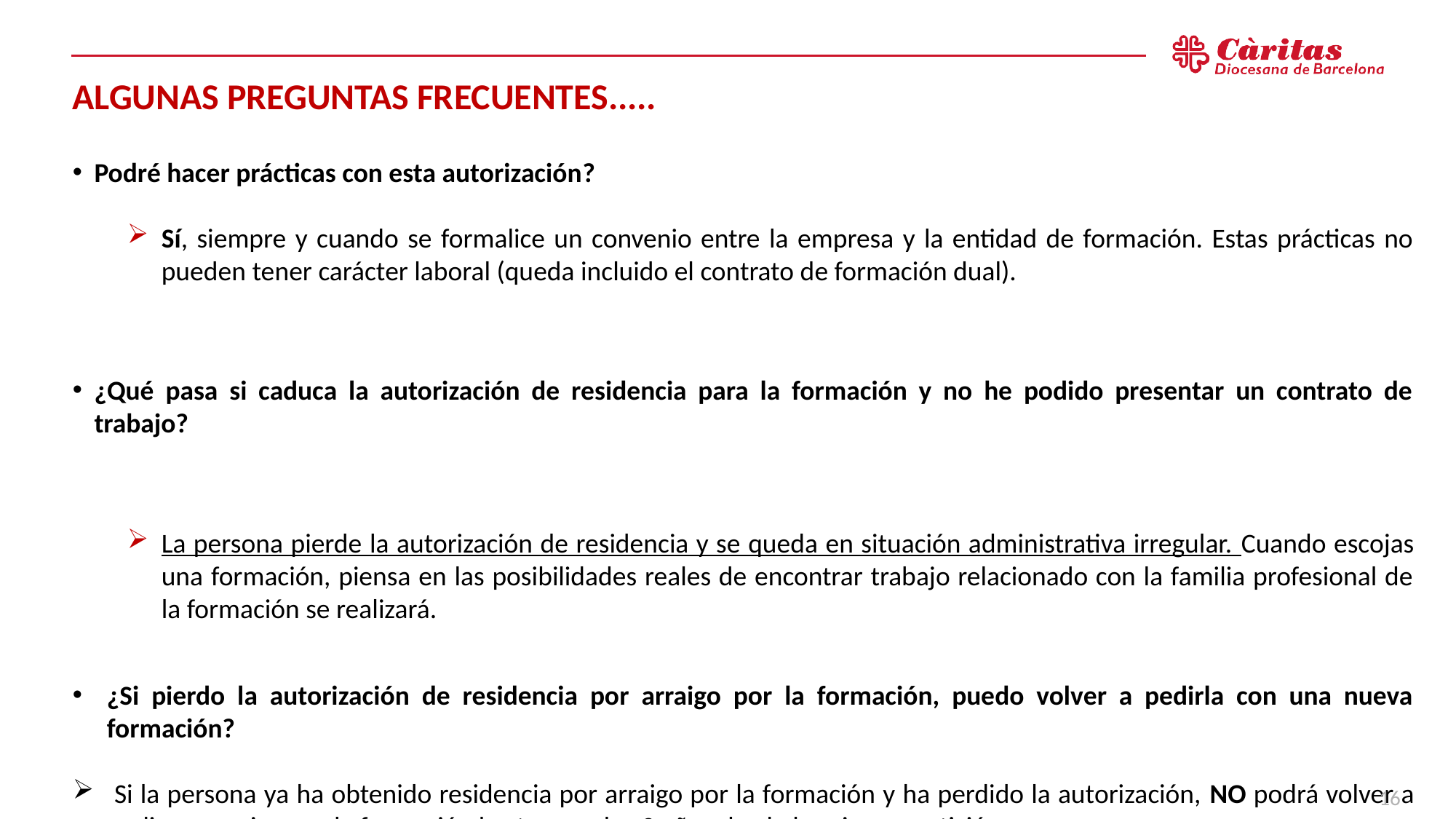

ALGUNAS PREGUNTAS FRECUENTES.....

Podré hacer prácticas con esta autorización?

Sí, siempre y cuando se formalice un convenio entre la empresa y la entidad de formación. Estas prácticas no pueden tener carácter laboral (queda incluido el contrato de formación dual).

¿Qué pasa si caduca la autorización de residencia para la formación y no he podido presentar un contrato de trabajo?

La persona pierde la autorización de residencia y se queda en situación administrativa irregular. Cuando escojas una formación, piensa en las posibilidades reales de encontrar trabajo relacionado con la familia profesional de la formación se realizará.

¿Si pierdo la autorización de residencia por arraigo por la formación, puedo volver a pedirla con una nueva formación?

 Si la persona ya ha obtenido residencia por arraigo por la formación y ha perdido la autorización, NO podrá volver a pedir un arraigo por la formación hasta pasados 3 años desde la primera petición.

16